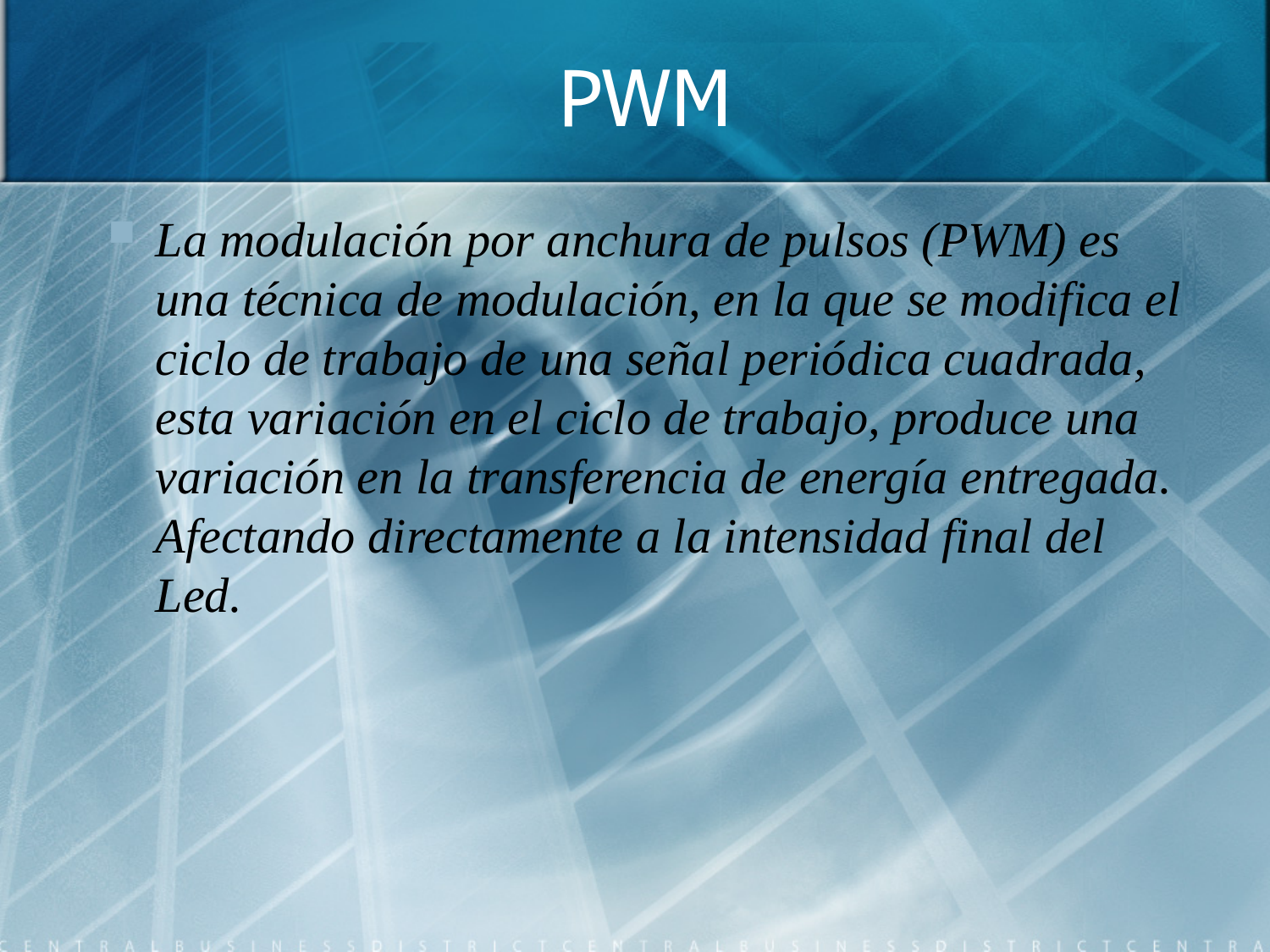

# PWM
La modulación por anchura de pulsos (PWM) es una técnica de modulación, en la que se modifica el ciclo de trabajo de una señal periódica cuadrada, esta variación en el ciclo de trabajo, produce una variación en la transferencia de energía entregada. Afectando directamente a la intensidad final del Led.